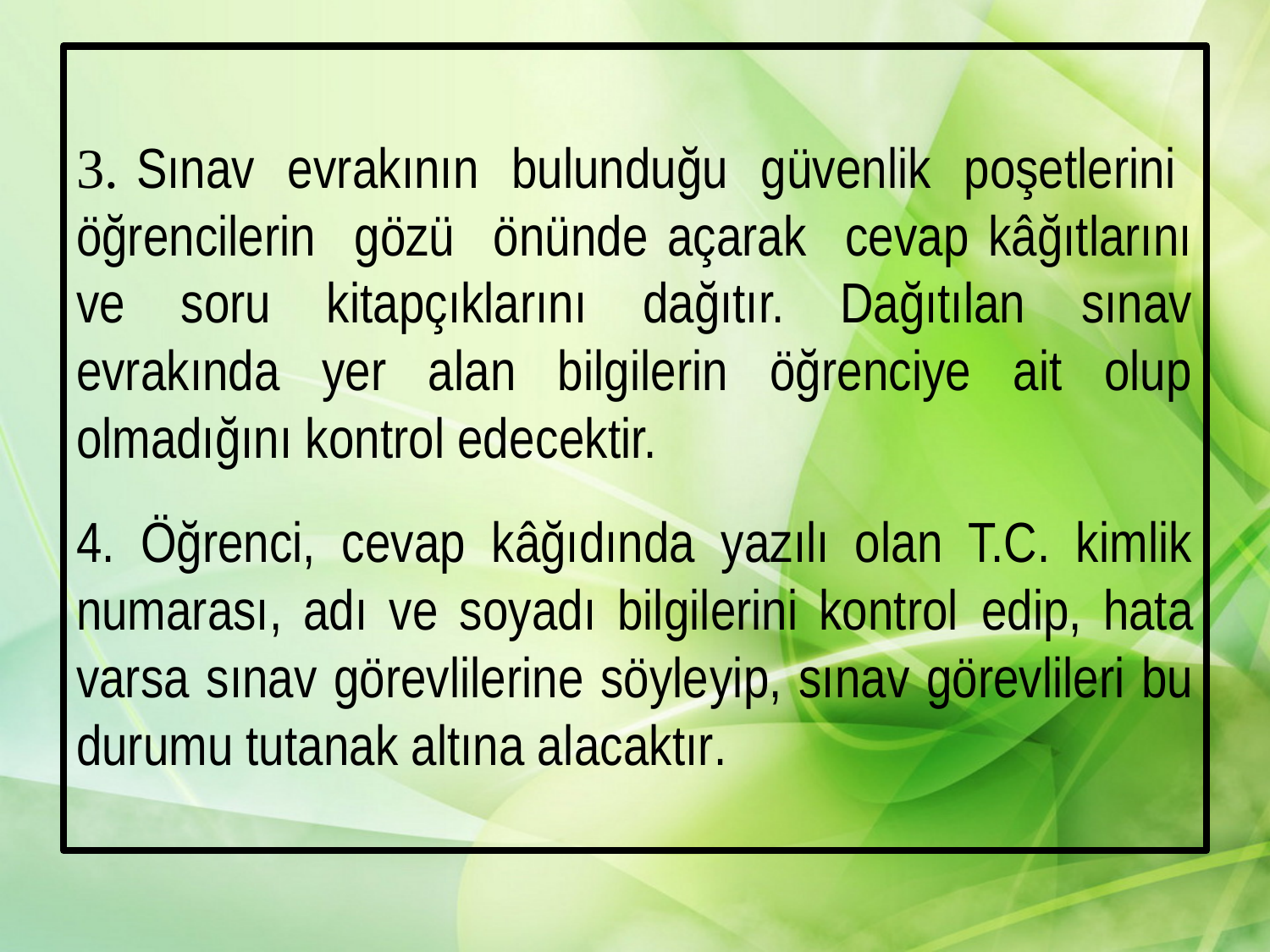

3. Sınav  evrakının  bulunduğu  güvenlik  poşetlerini  öğrencilerin  gözü  önünde açarak  cevap kâğıtlarını ve soru kitapçıklarını dağıtır. Dağıtılan sınav evrakında yer alan bilgilerin öğrenciye ait olup olmadığını kontrol edecektir.

4. Öğrenci, cevap kâğıdında yazılı olan T.C. kimlik numarası, adı ve soyadı bilgilerini kontrol edip, hata varsa sınav görevlilerine söyleyip, sınav görevlileri bu durumu tutanak altına alacaktır.